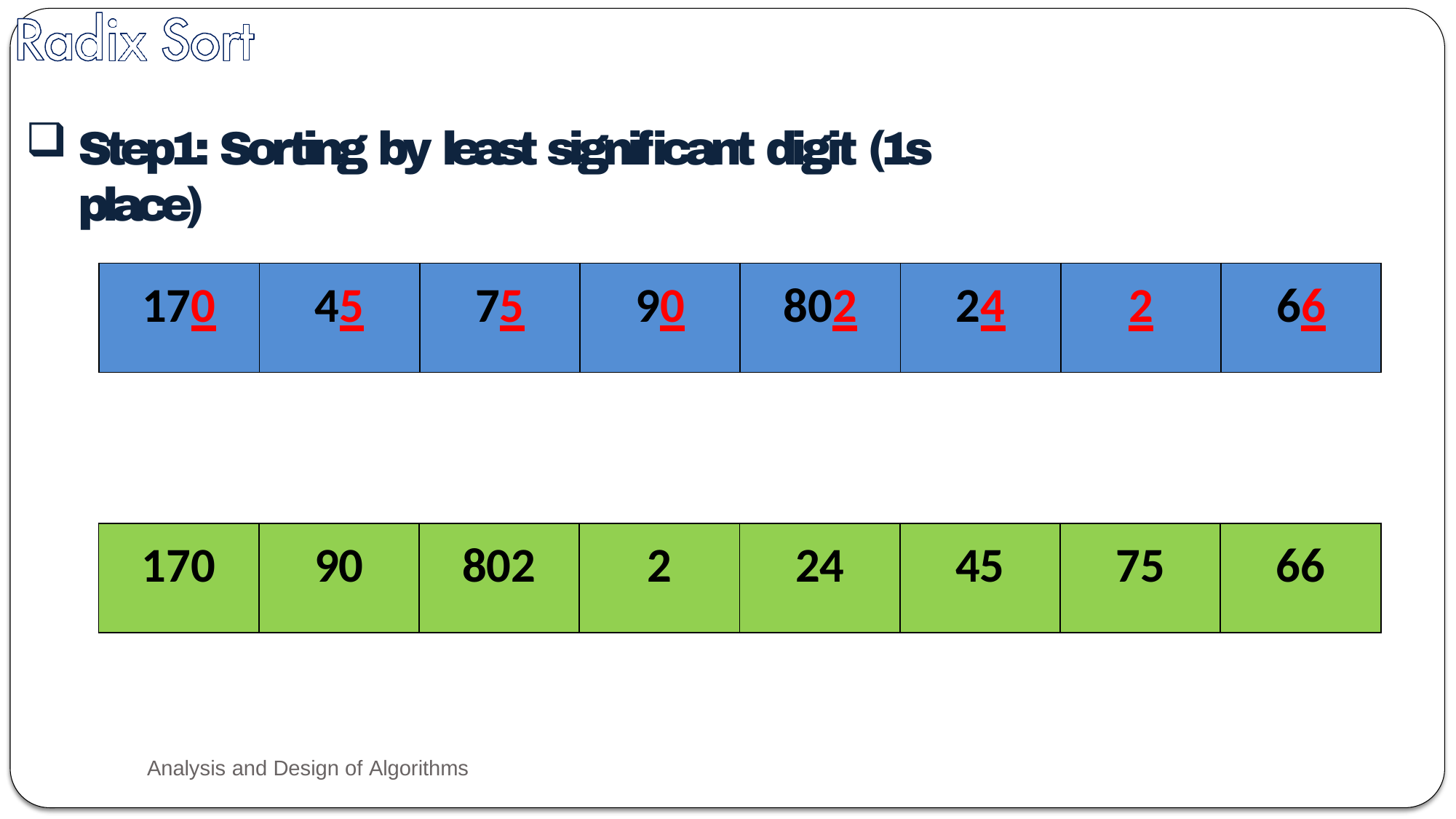

Step1: Sorting by least significant digit (1s place)
| 170 | 45 | 75 | 90 | 802 | 24 | 2 | 66 |
| --- | --- | --- | --- | --- | --- | --- | --- |
| 170 | 90 | 802 | 2 | 24 | 45 | 75 | 66 |
| --- | --- | --- | --- | --- | --- | --- | --- |
Analysis and Design of Algorithms